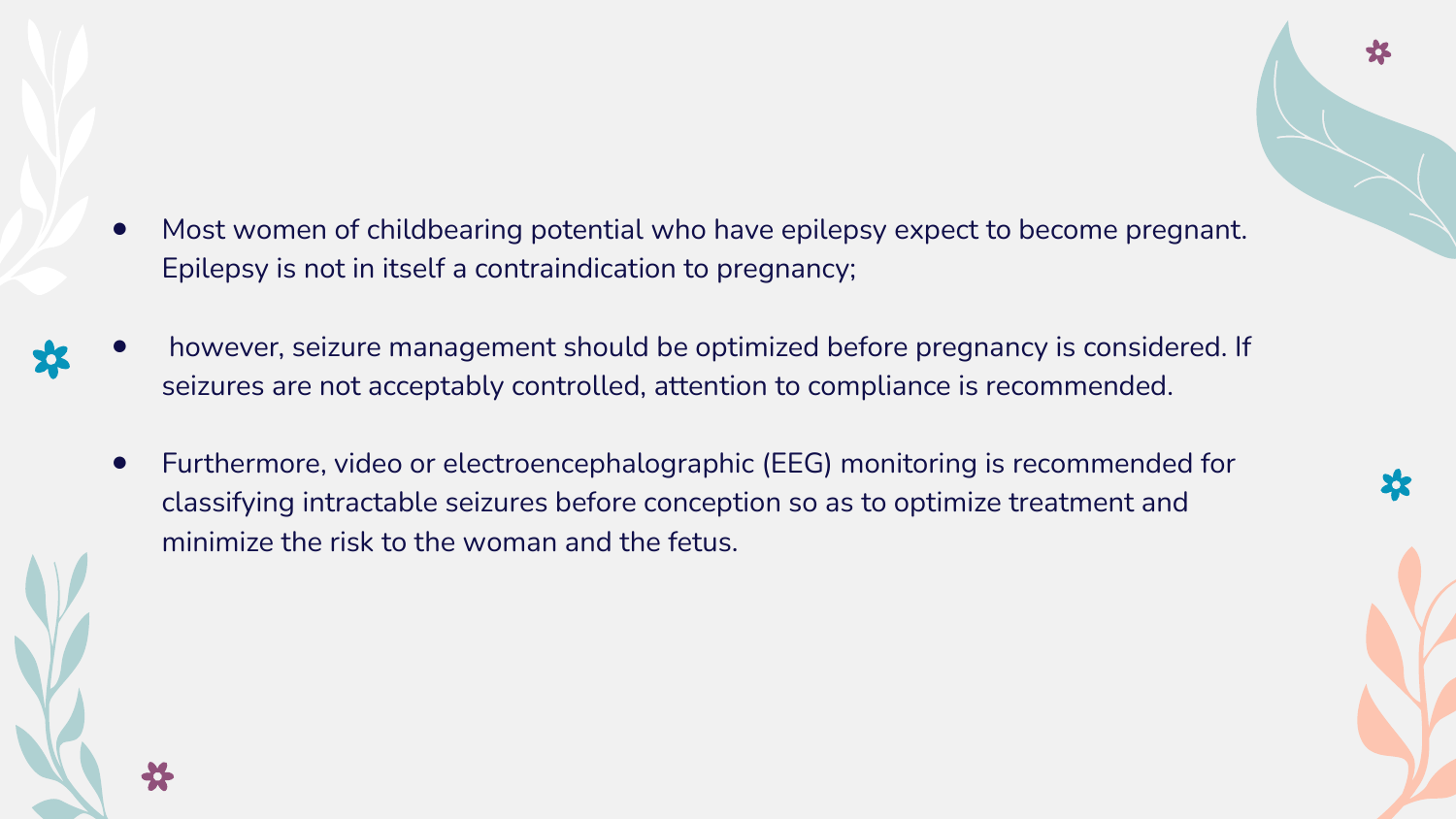

Most women of childbearing potential who have epilepsy expect to become pregnant. Epilepsy is not in itself a contraindication to pregnancy;

 however, seizure management should be optimized before pregnancy is considered. If seizures are not acceptably controlled, attention to compliance is recommended.

Furthermore, video or electroencephalographic (EEG) monitoring is recommended for classifying intractable seizures before conception so as to optimize treatment and minimize the risk to the woman and the fetus.